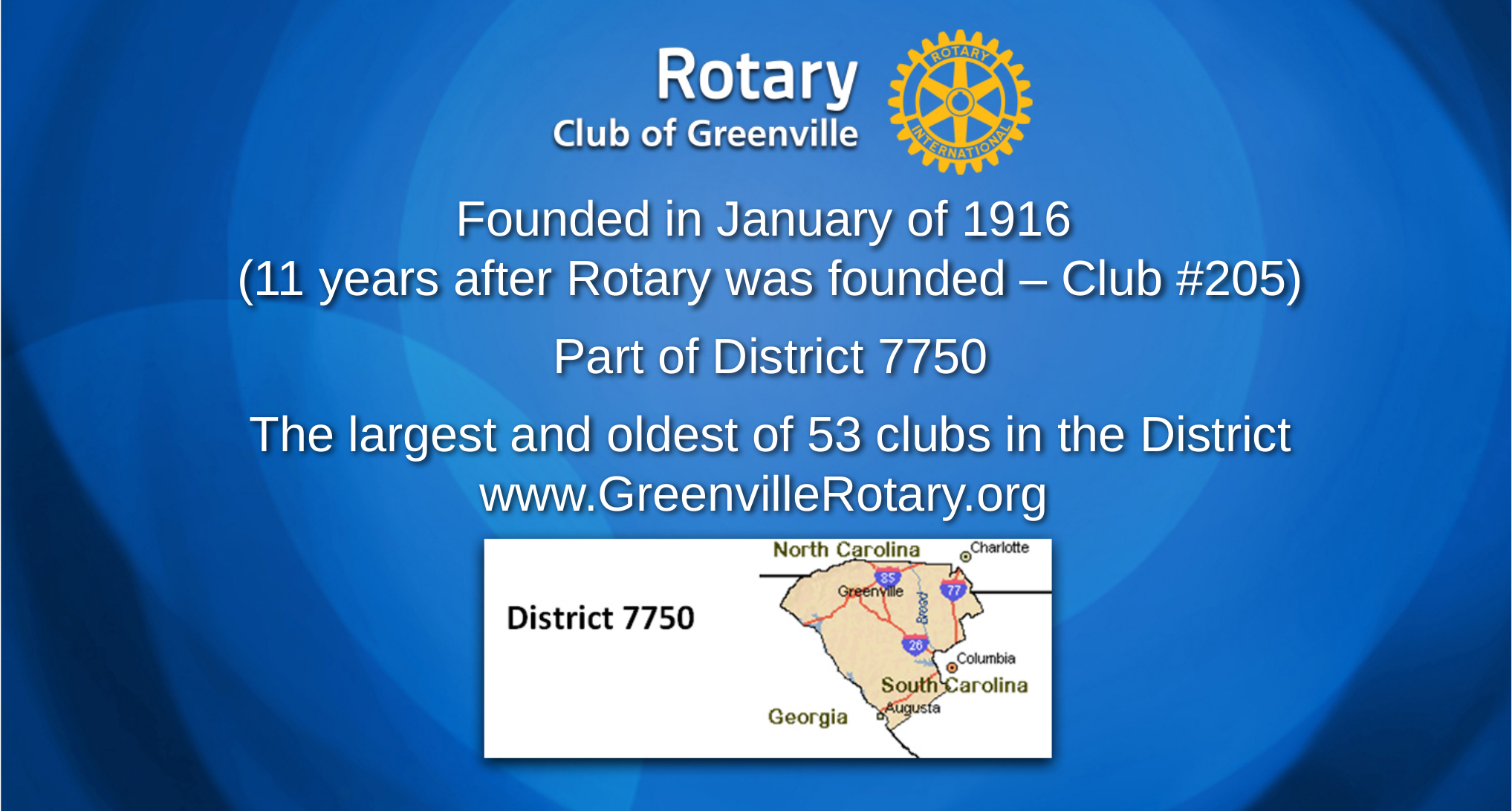

Founded in January of 1916
(11 years after Rotary was founded – Club #205)

Part of District 7750

The largest and oldest of 53 clubs in the District
www.GreenvilleRotary.org